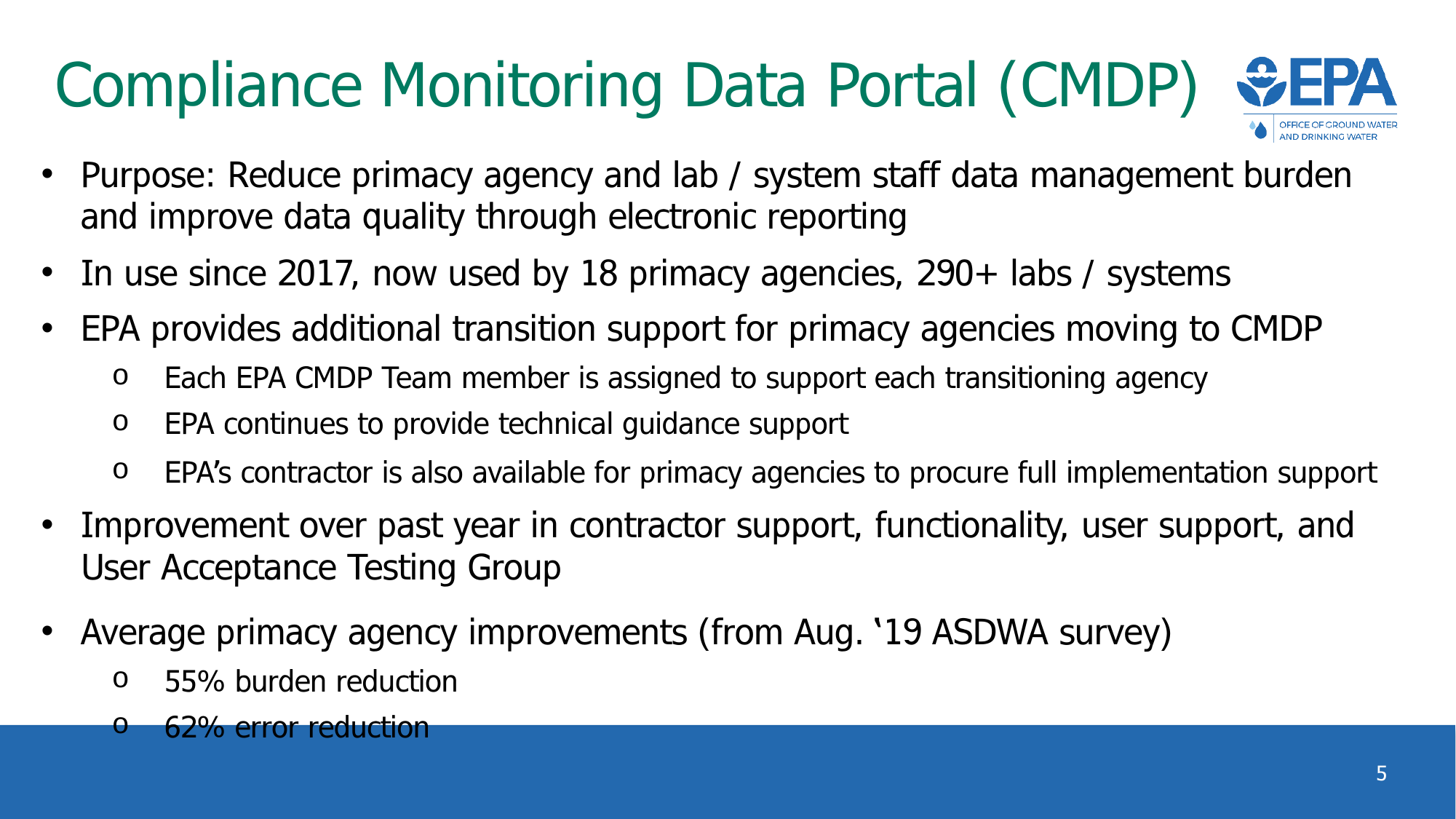

# Compliance Monitoring Data Portal (CMDP)
Purpose: Reduce primacy agency and lab / system staff data management burden and improve data quality through electronic reporting
In use since 2017, now used by 18 primacy agencies, 290+ labs / systems
EPA provides additional transition support for primacy agencies moving to CMDP
Each EPA CMDP Team member is assigned to support each transitioning agency
EPA continues to provide technical guidance support
EPA’s contractor is also available for primacy agencies to procure full implementation support
Improvement over past year in contractor support, functionality, user support, and User Acceptance Testing Group
Average primacy agency improvements (from Aug. ‘19 ASDWA survey)
55% burden reduction
62% error reduction
5